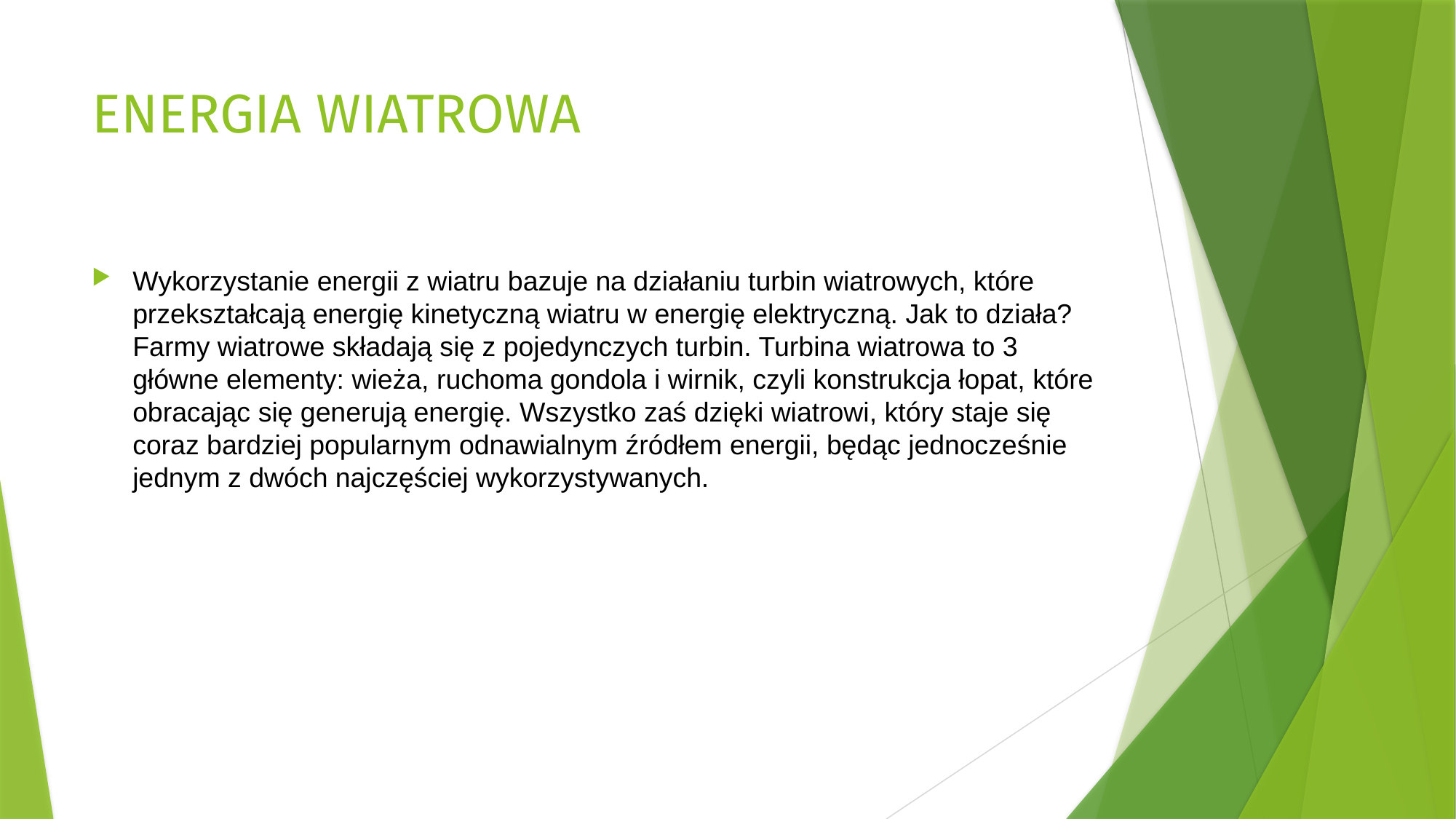

# ENERGIA WIATROWA
Wykorzystanie energii z wiatru bazuje na działaniu turbin wiatrowych, które przekształcają energię kinetyczną wiatru w energię elektryczną. Jak to działa? Farmy wiatrowe składają się z pojedynczych turbin. Turbina wiatrowa to 3 główne elementy: wieża, ruchoma gondola i wirnik, czyli konstrukcja łopat, które obracając się generują energię. Wszystko zaś dzięki wiatrowi, który staje się coraz bardziej popularnym odnawialnym źródłem energii, będąc jednocześnie jednym z dwóch najczęściej wykorzystywanych.